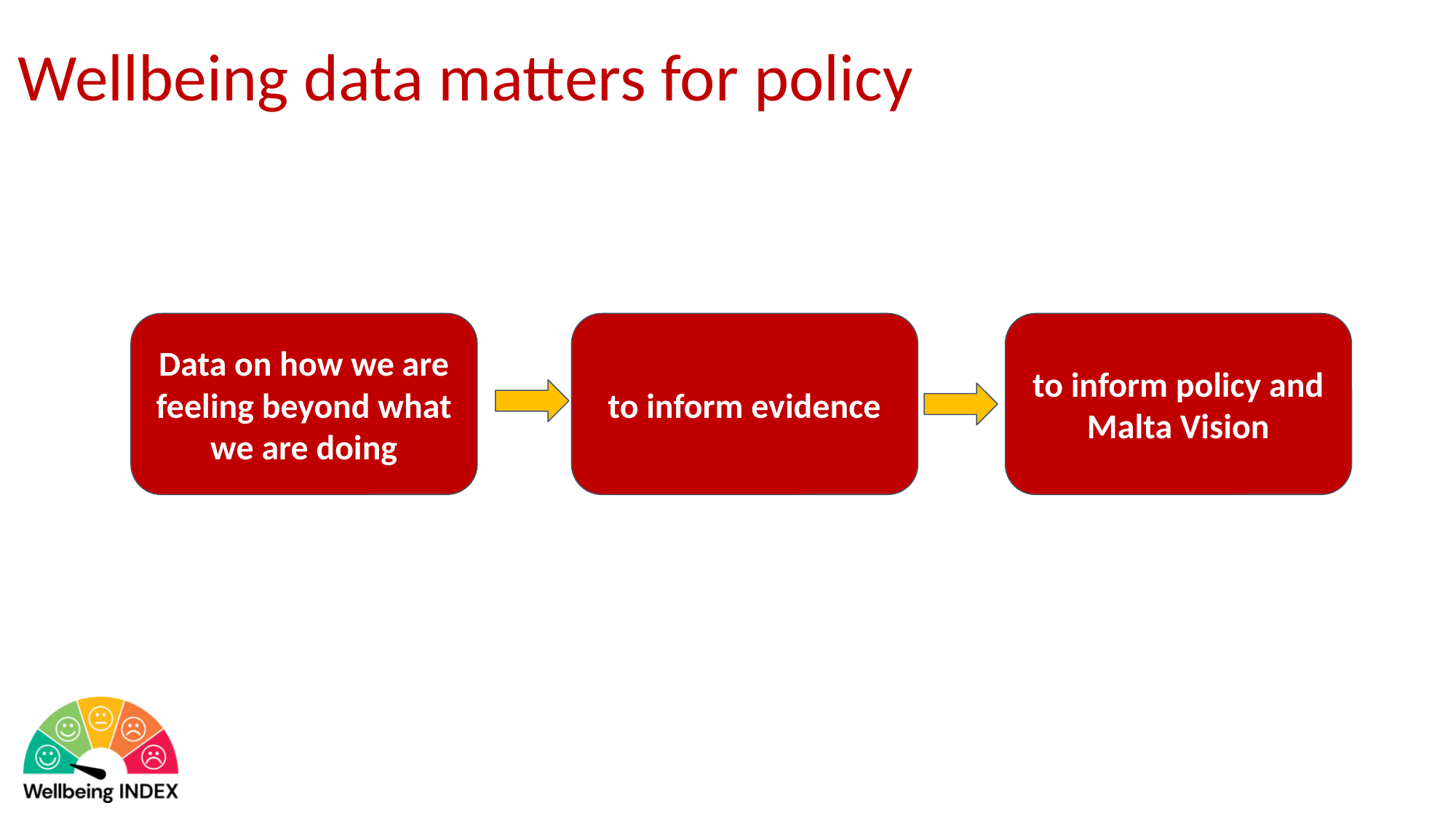

# Wellbeing data matters for policy
Data on how we are feeling beyond what we are doing
to inform evidence
to inform policy and Malta Vision